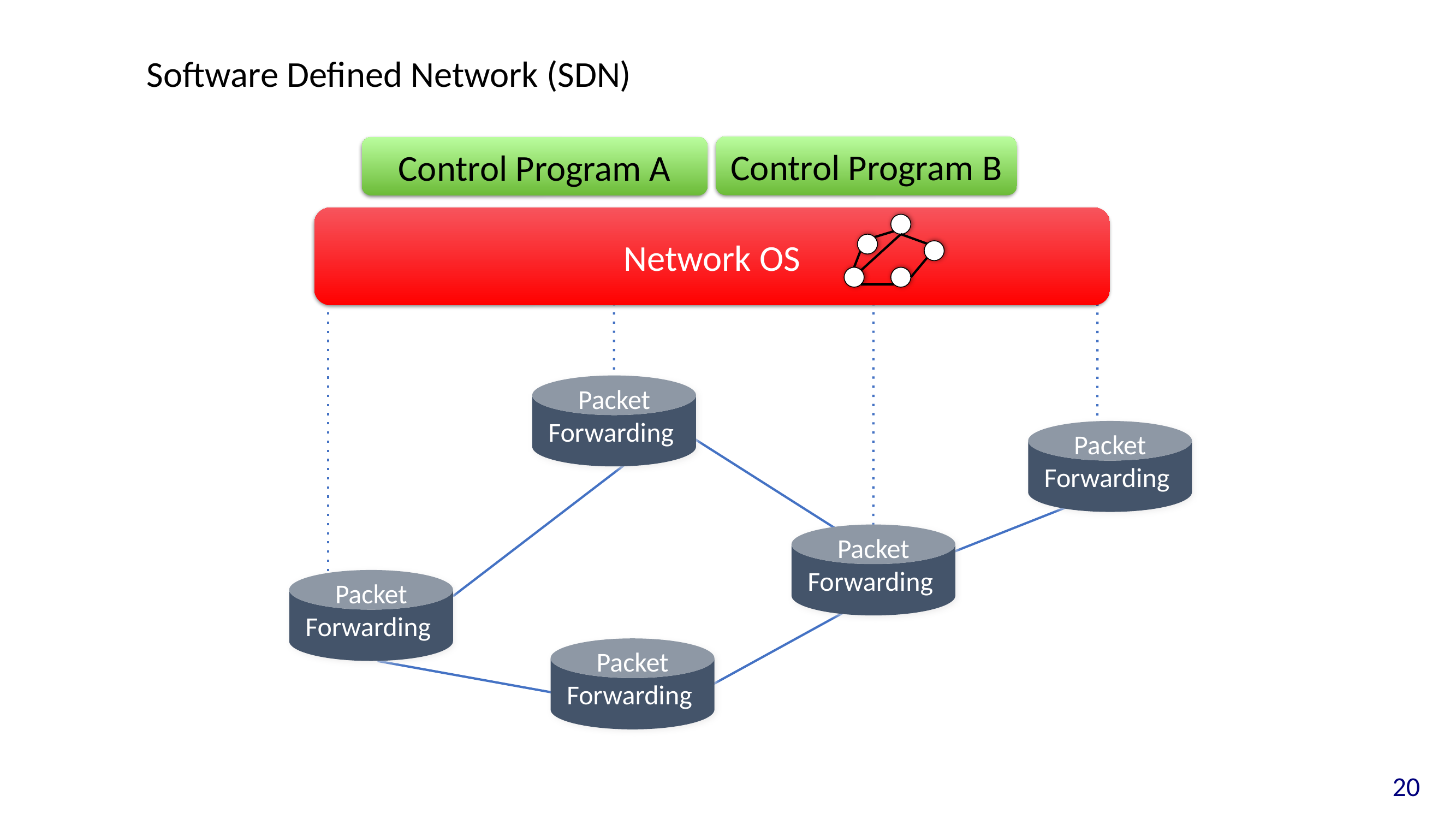

# Software Defined Network (SDN)
Control Program B
Control Program A
Network OS

Packet
Forwarding

Packet
Forwarding

Packet
Forwarding

Packet
Forwarding

Packet
Forwarding

20